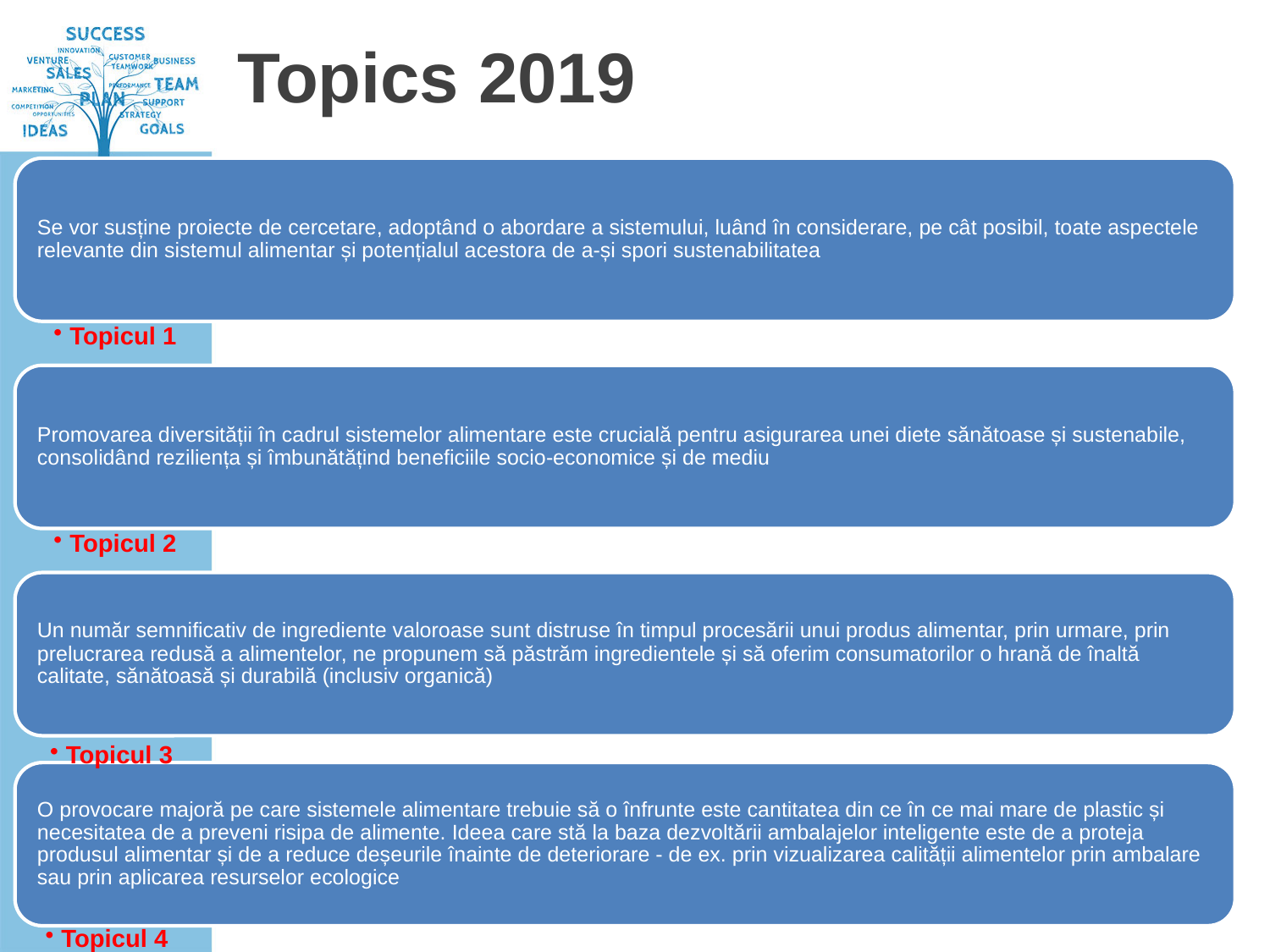

# Topics 2019
Se vor susține proiecte de cercetare, adoptând o abordare a sistemului, luând în considerare, pe cât posibil, toate aspectele relevante din sistemul alimentar și potențialul acestora de a-și spori sustenabilitatea
Topicul 1
Promovarea diversității în cadrul sistemelor alimentare este crucială pentru asigurarea unei diete sănătoase și sustenabile, consolidând reziliența și îmbunătățind beneficiile socio-economice și de mediu
Topicul 2
Un număr semnificativ de ingrediente valoroase sunt distruse în timpul procesării unui produs alimentar, prin urmare, prin prelucrarea redusă a alimentelor, ne propunem să păstrăm ingredientele și să oferim consumatorilor o hrană de înaltă calitate, sănătoasă și durabilă (inclusiv organică)
O provocare majoră pe care sistemele alimentare trebuie să o înfrunte este cantitatea din ce în ce mai mare de plastic și necesitatea de a preveni risipa de alimente. Ideea care stă la baza dezvoltării ambalajelor inteligente este de a proteja produsul alimentar și de a reduce deșeurile înainte de deteriorare - de ex. prin vizualizarea calității alimentelor prin ambalare sau prin aplicarea resurselor ecologice
Topicul 3

Topicul 4